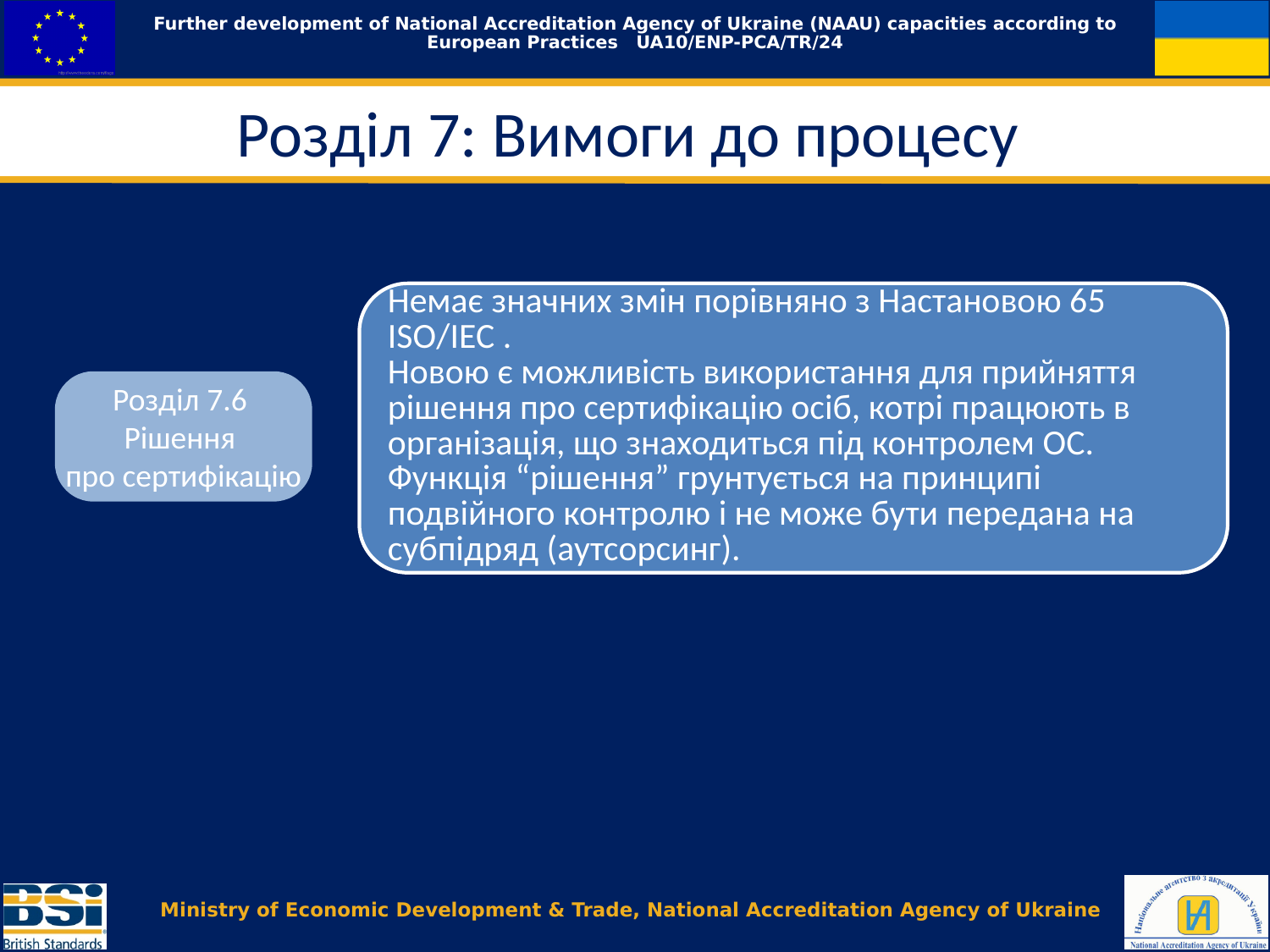

# Розділ 7: Вимоги до процесу
Немає значних змін порівняно з Настановою 65 ISO/IEC .
Новою є можливість використання для прийняття рішення про сертифікацію осіб, котрі працюють в організація, що знаходиться під контролем ОС.
Функція “рішення” грунтується на принципі подвійного контролю і не може бути передана на субпідряд (аутсорсинг).
Розділ 7.6
Рішення
про сертифікацію